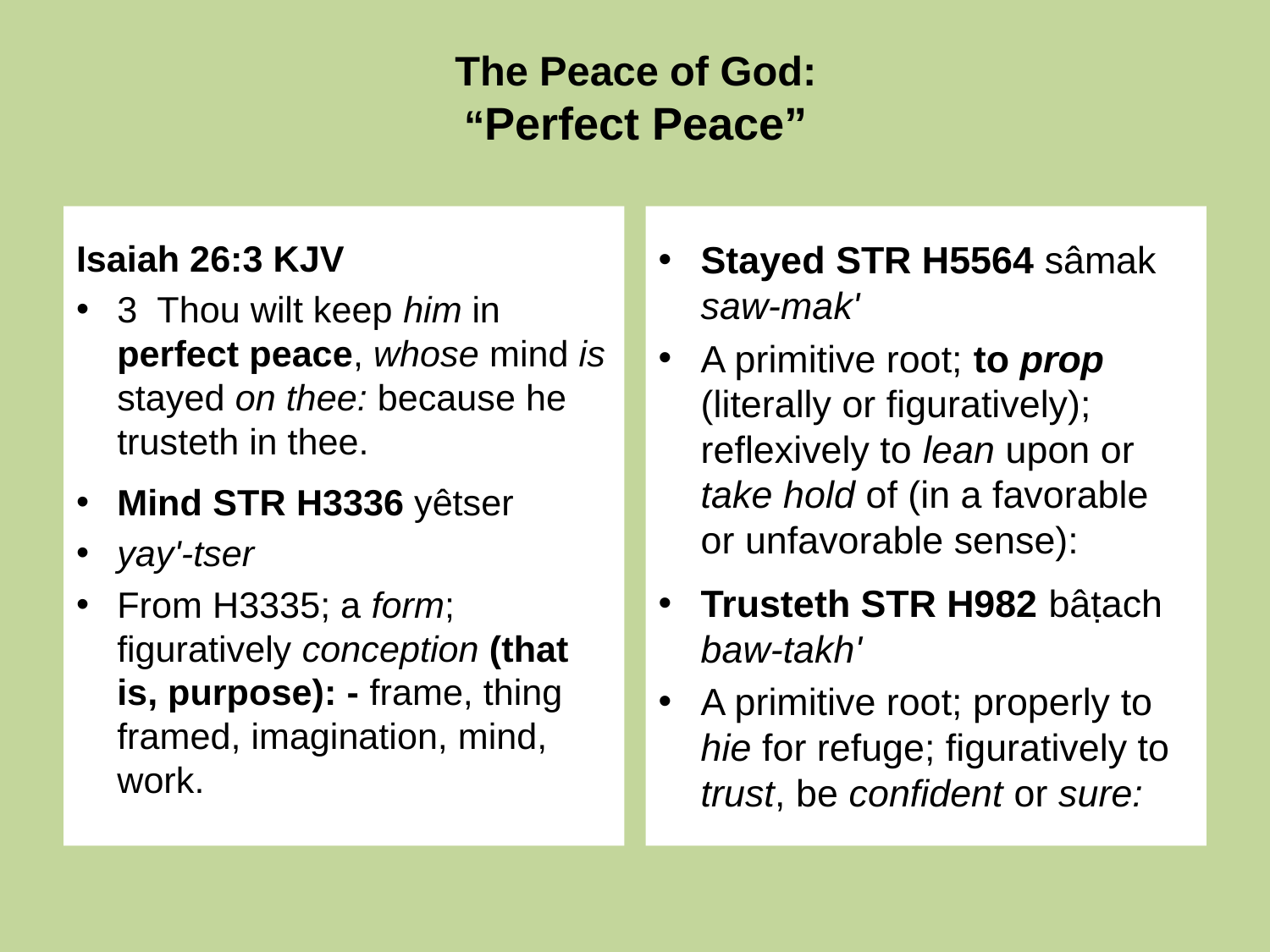

# The Peace of God: “Perfect Peace”

Isaiah 26:3 KJV
3  Thou wilt keep him in perfect peace, whose mind is stayed on thee: because he trusteth in thee.

Mind STR H3336 yêtser
yay'-tser
From H3335; a form; figuratively conception (that is, purpose): - frame, thing framed, imagination, mind, work.

Stayed STR H5564 sâmak saw-mak'
A primitive root; to prop (literally or figuratively); reflexively to lean upon or take hold of (in a favorable or unfavorable sense):

Trusteth STR H982 bâṭach baw-takh'
A primitive root; properly to hie for refuge; figuratively to trust, be confident or sure: